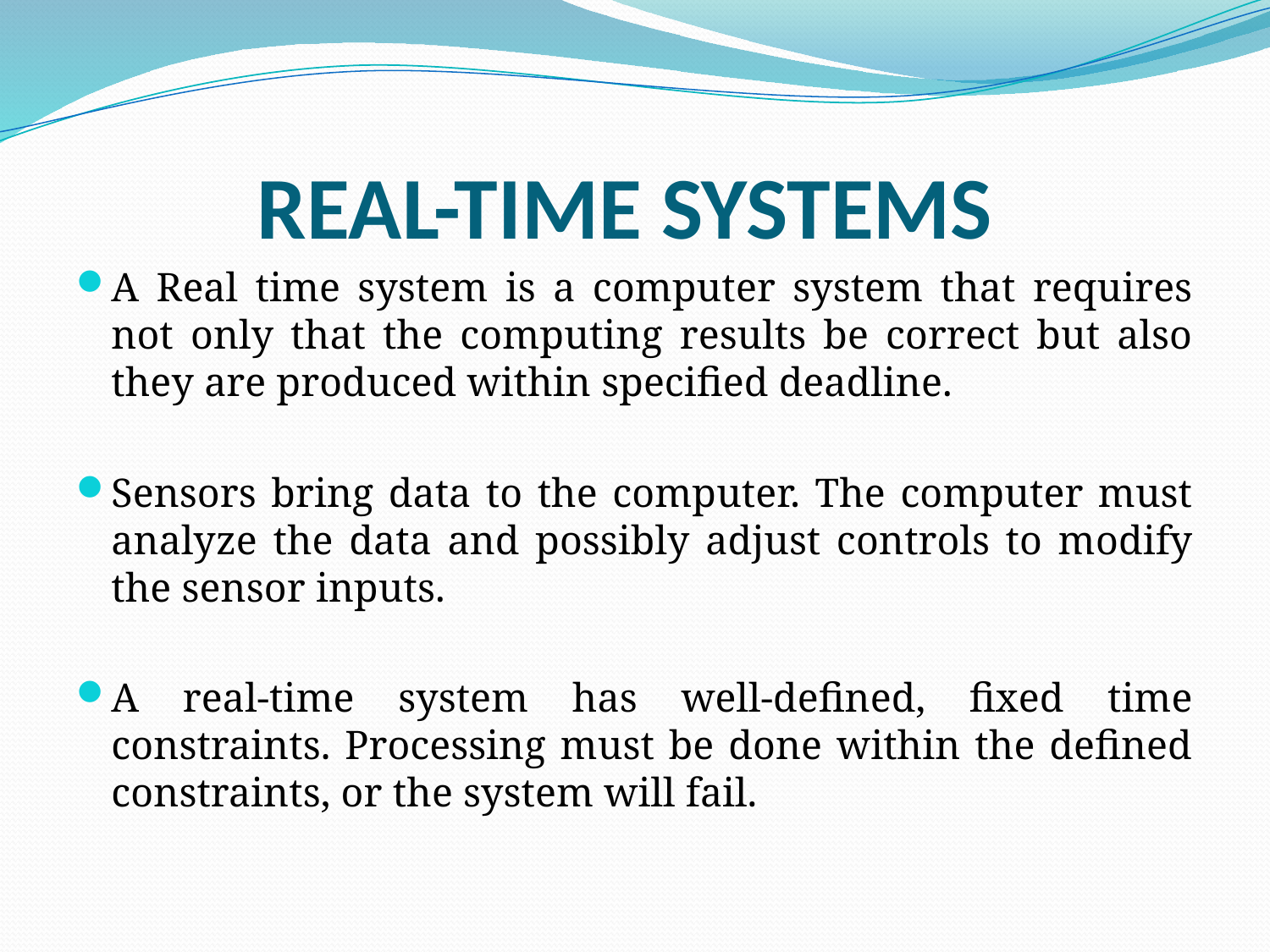

# REAL-TIME SYSTEMS

A Real time system is a computer system that requires not only that the computing results be correct but also they are produced within specified deadline.

Sensors bring data to the computer. The computer must analyze the data and possibly adjust controls to modify the sensor inputs.

A real-time system has well-defined, fixed time constraints. Processing must be done within the defined constraints, or the system will fail.